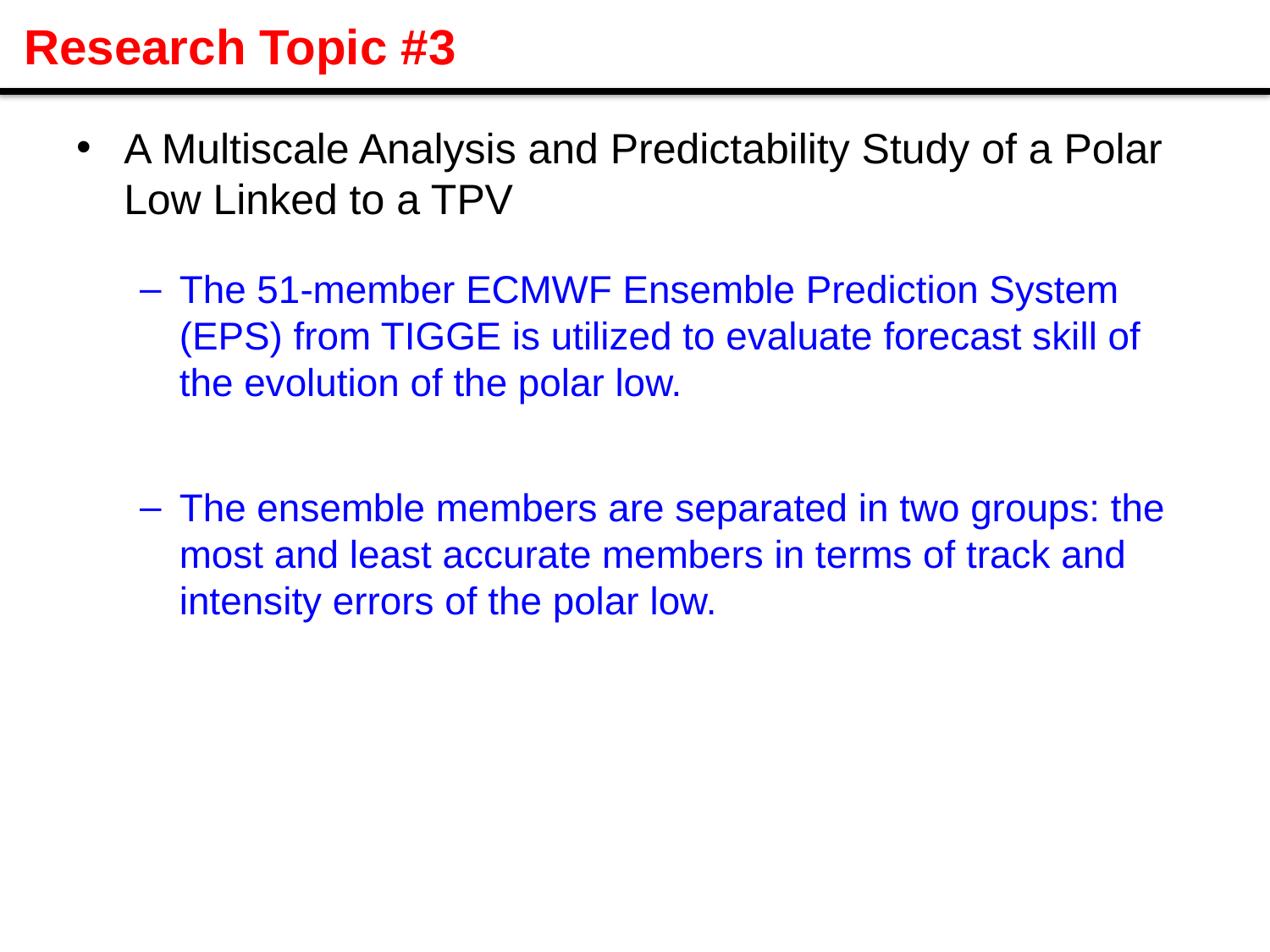

# Research Topic #3
A Multiscale Analysis and Predictability Study of a Polar Low Linked to a TPV

The 51-member ECMWF Ensemble Prediction System (EPS) from TIGGE is utilized to evaluate forecast skill of the evolution of the polar low.

The ensemble members are separated in two groups: the most and least accurate members in terms of track and intensity errors of the polar low.